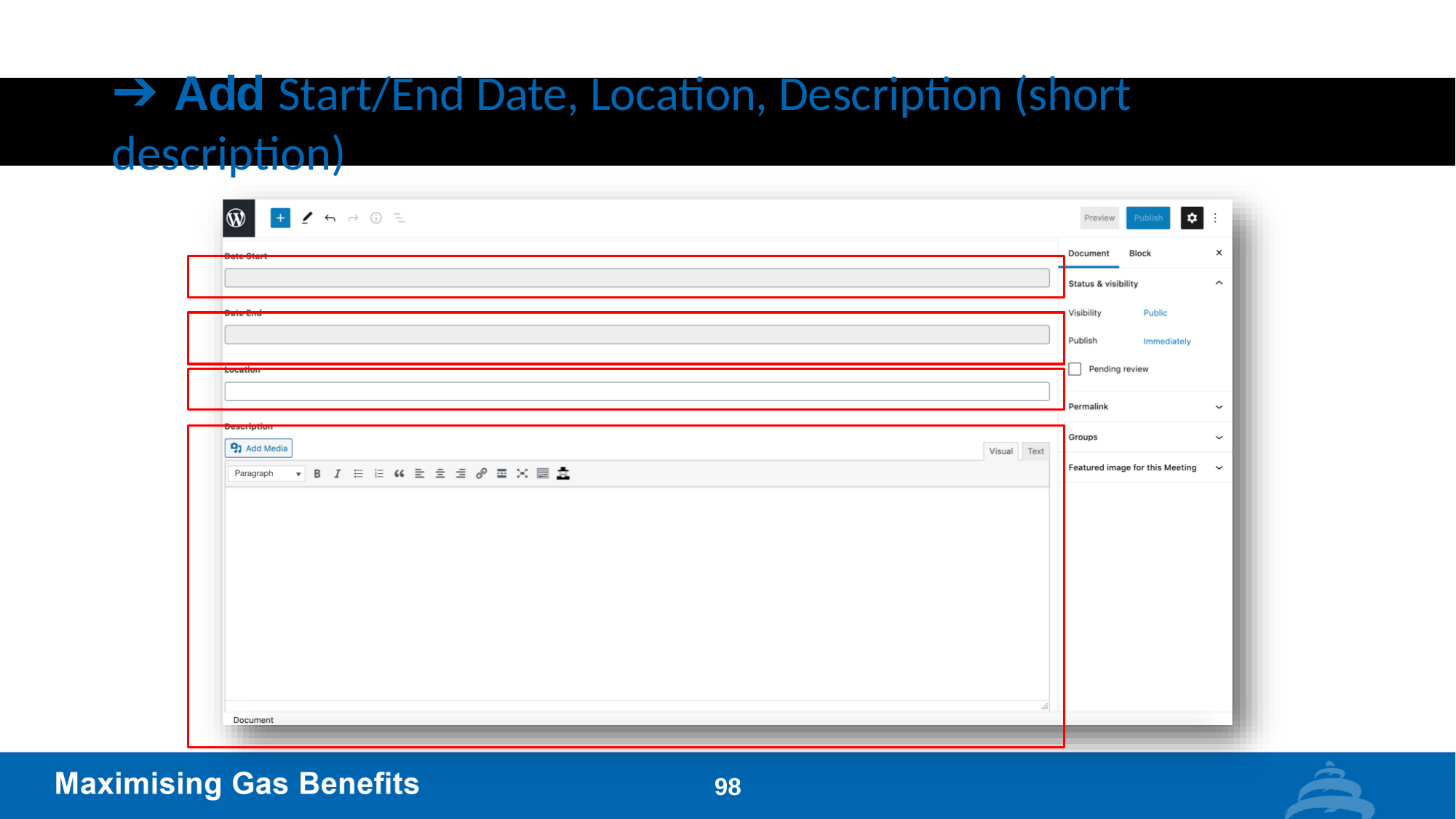

# ➔ Add Start/End Date, Location, Description (short description)

98